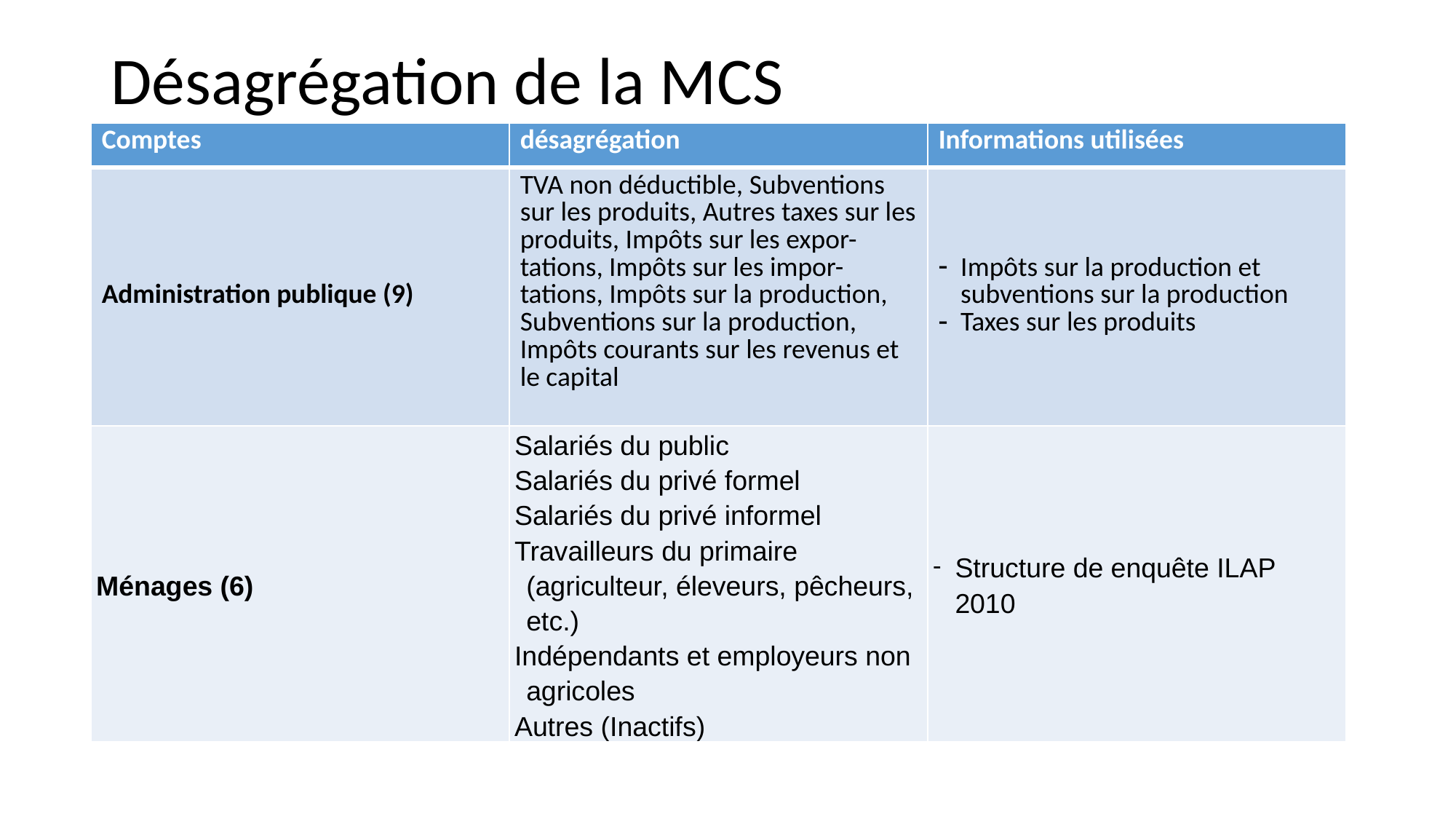

# Désagrégation de la MCS
| Comptes | désagrégation | Informations utilisées |
| --- | --- | --- |
| Administration publique (9) | TVA non déductible, Subventions sur les produits, Autres taxes sur les produits, Impôts sur les expor-tations, Impôts sur les impor-tations, Impôts sur la production, Subventions sur la production, Impôts courants sur les revenus et le capital | Impôts sur la production et subventions sur la production Taxes sur les produits |
| Ménages (6) | Salariés du public Salariés du privé formel Salariés du privé informel Travailleurs du primaire (agriculteur, éleveurs, pêcheurs, etc.) Indépendants et employeurs non agricoles Autres (Inactifs) | Structure de enquête ILAP 2010 |